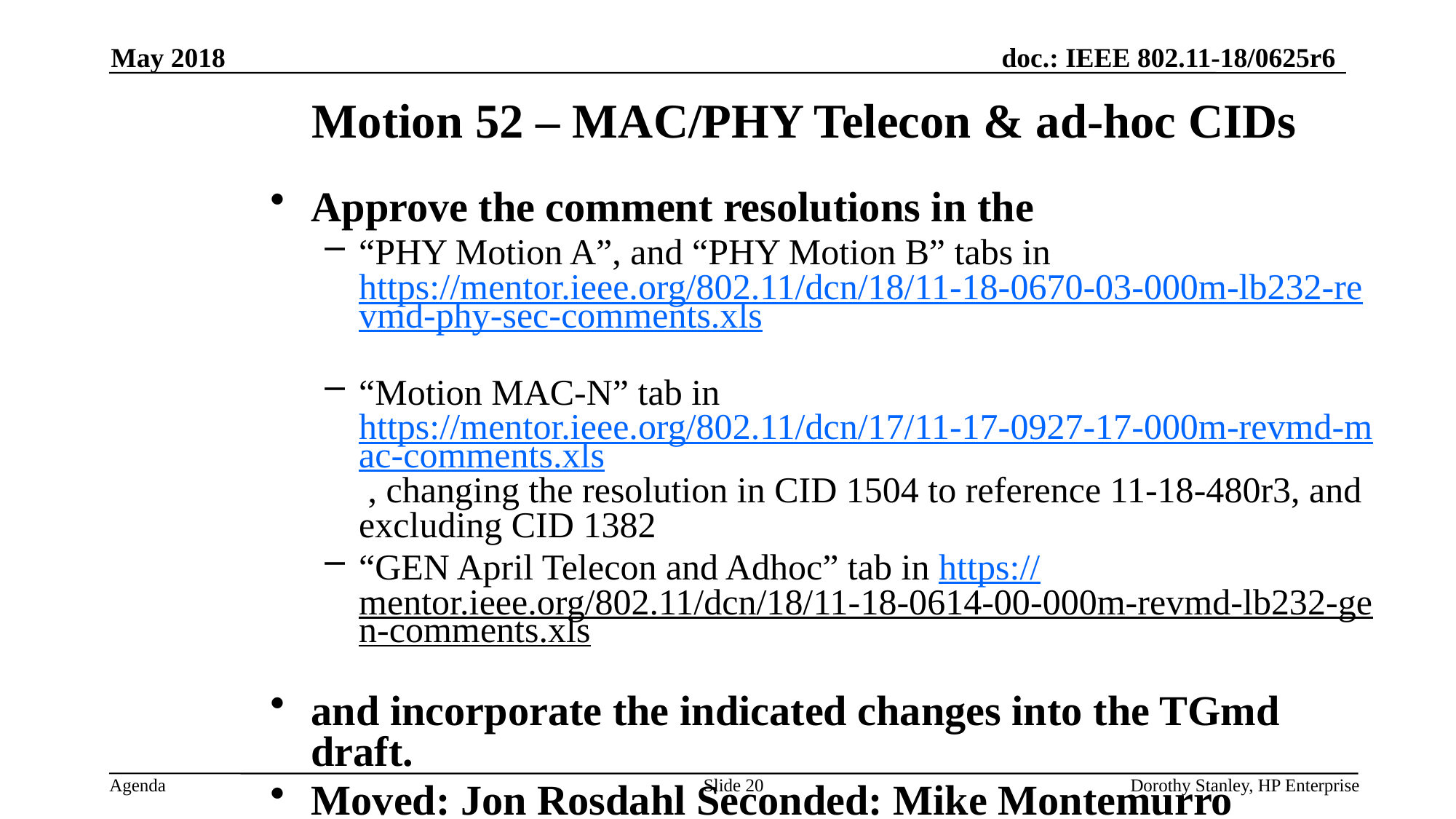

May 2018
Motion 52 – MAC/PHY Telecon & ad-hoc CIDs
Approve the comment resolutions in the
“PHY Motion A”, and “PHY Motion B” tabs in https://mentor.ieee.org/802.11/dcn/18/11-18-0670-03-000m-lb232-revmd-phy-sec-comments.xls
“Motion MAC-N” tab in https://mentor.ieee.org/802.11/dcn/17/11-17-0927-17-000m-revmd-mac-comments.xls , changing the resolution in CID 1504 to reference 11-18-480r3, and excluding CID 1382
“GEN April Telecon and Adhoc” tab in https://mentor.ieee.org/802.11/dcn/18/11-18-0614-00-000m-revmd-lb232-gen-comments.xls
and incorporate the indicated changes into the TGmd draft.
Moved: Jon Rosdahl Seconded: Mike Montemurro
Result: 12-0-4 Passes

Slide 20
Dorothy Stanley, HP Enterprise